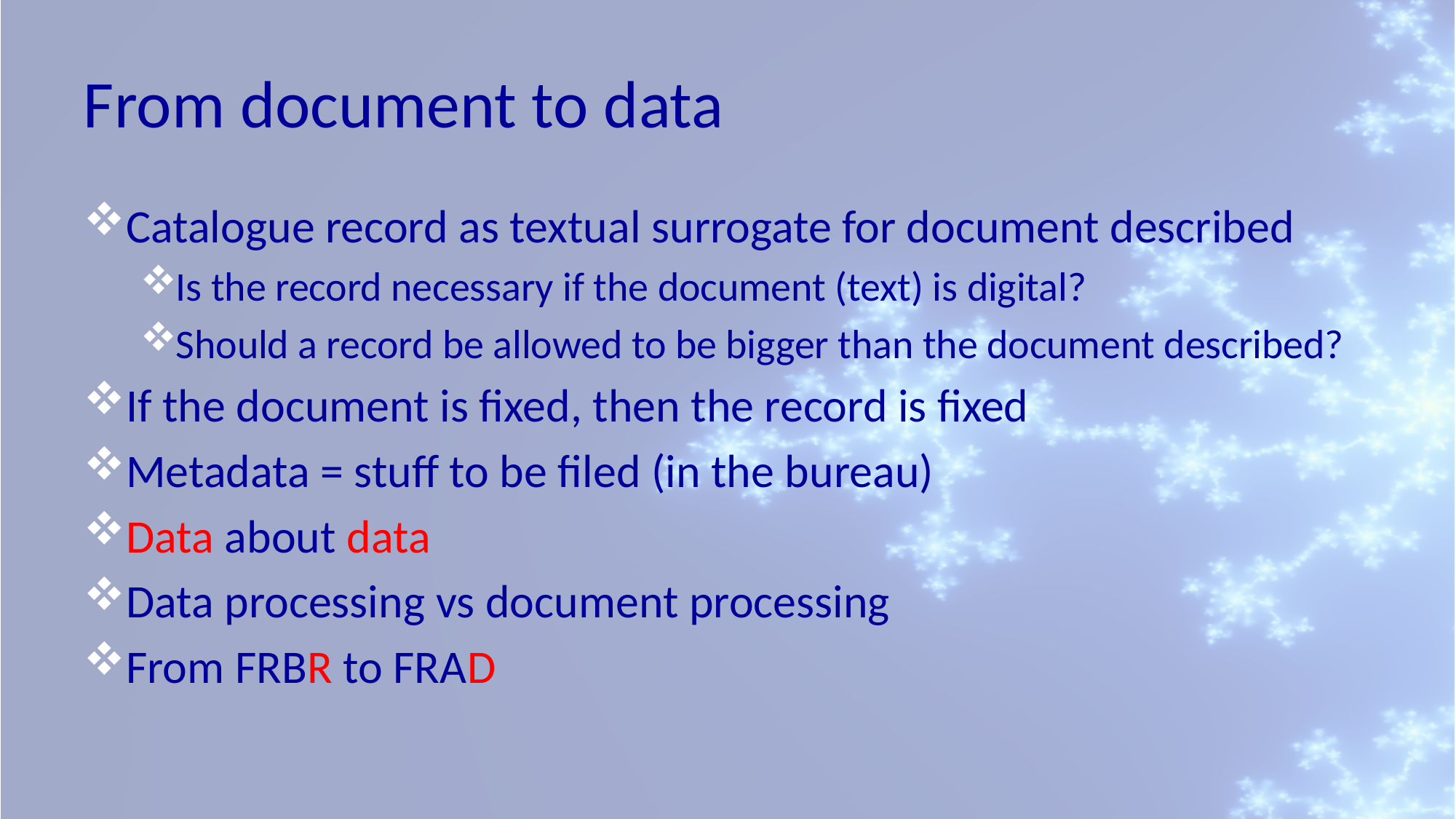

# From document to data
Catalogue record as textual surrogate for document described
Is the record necessary if the document (text) is digital?
Should a record be allowed to be bigger than the document described?
If the document is fixed, then the record is fixed
Metadata = stuff to be filed (in the bureau)
Data about data
Data processing vs document processing
From FRBR to FRAD